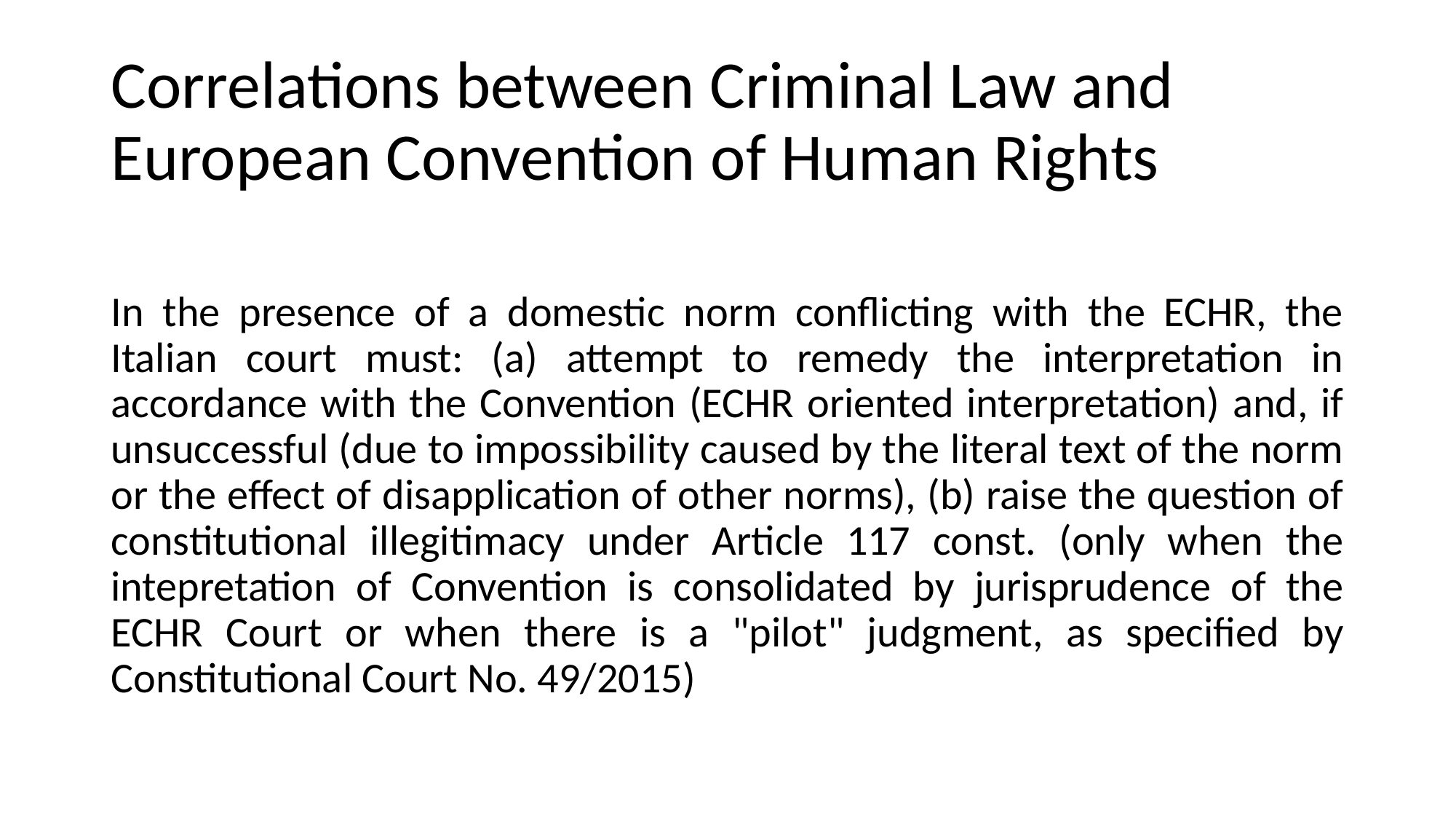

# Correlations between Criminal Law and European Convention of Human Rights

In the presence of a domestic norm conflicting with the ECHR, the Italian court must: (a) attempt to remedy the interpretation in accordance with the Convention (ECHR oriented interpretation) and, if unsuccessful (due to impossibility caused by the literal text of the norm or the effect of disapplication of other norms), (b) raise the question of constitutional illegitimacy under Article 117 const. (only when the intepretation of Convention is consolidated by jurisprudence of the ECHR Court or when there is a "pilot" judgment, as specified by Constitutional Court No. 49/2015)